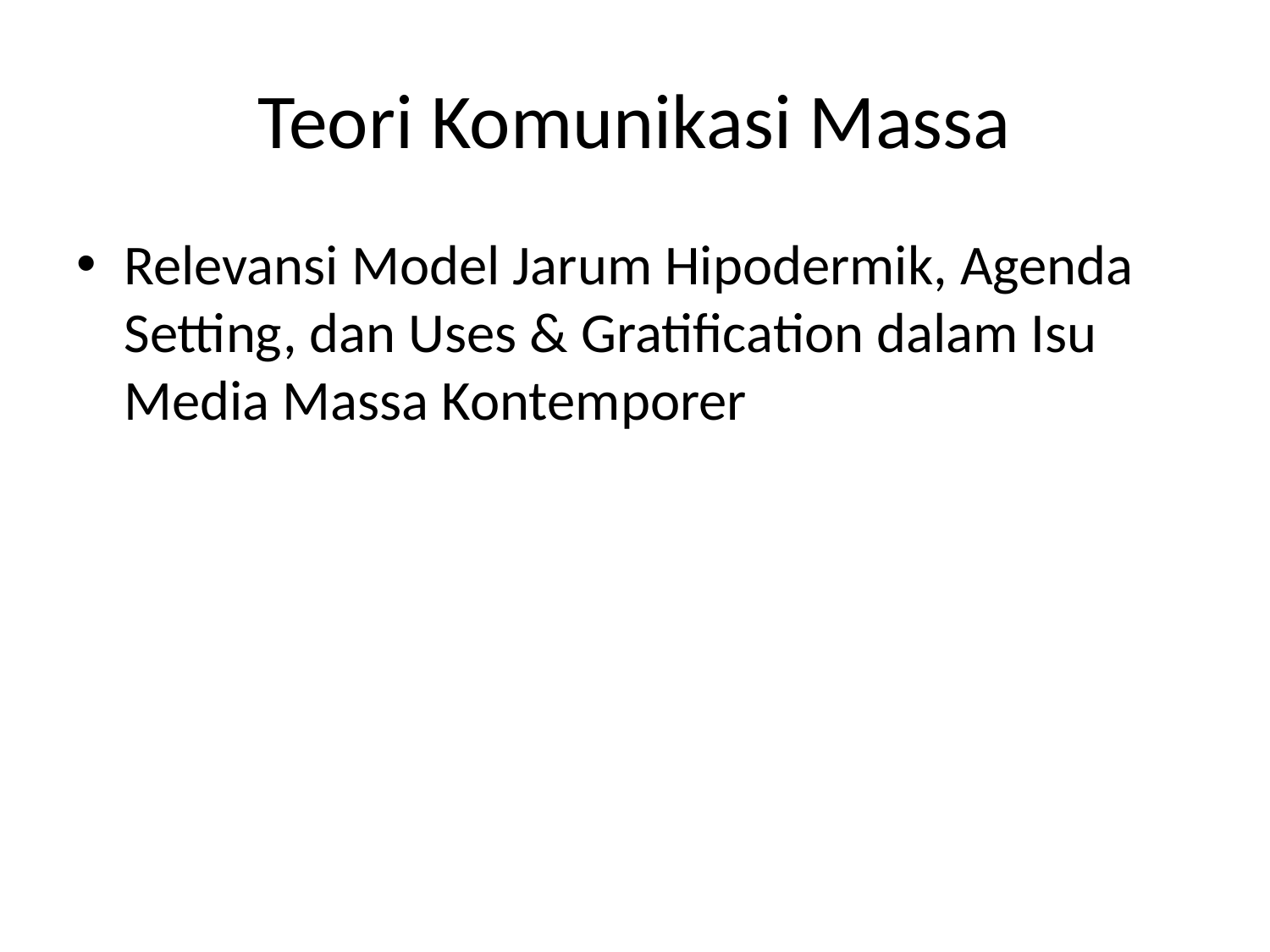

# Teori Komunikasi Massa
Relevansi Model Jarum Hipodermik, Agenda Setting, dan Uses & Gratification dalam Isu Media Massa Kontemporer